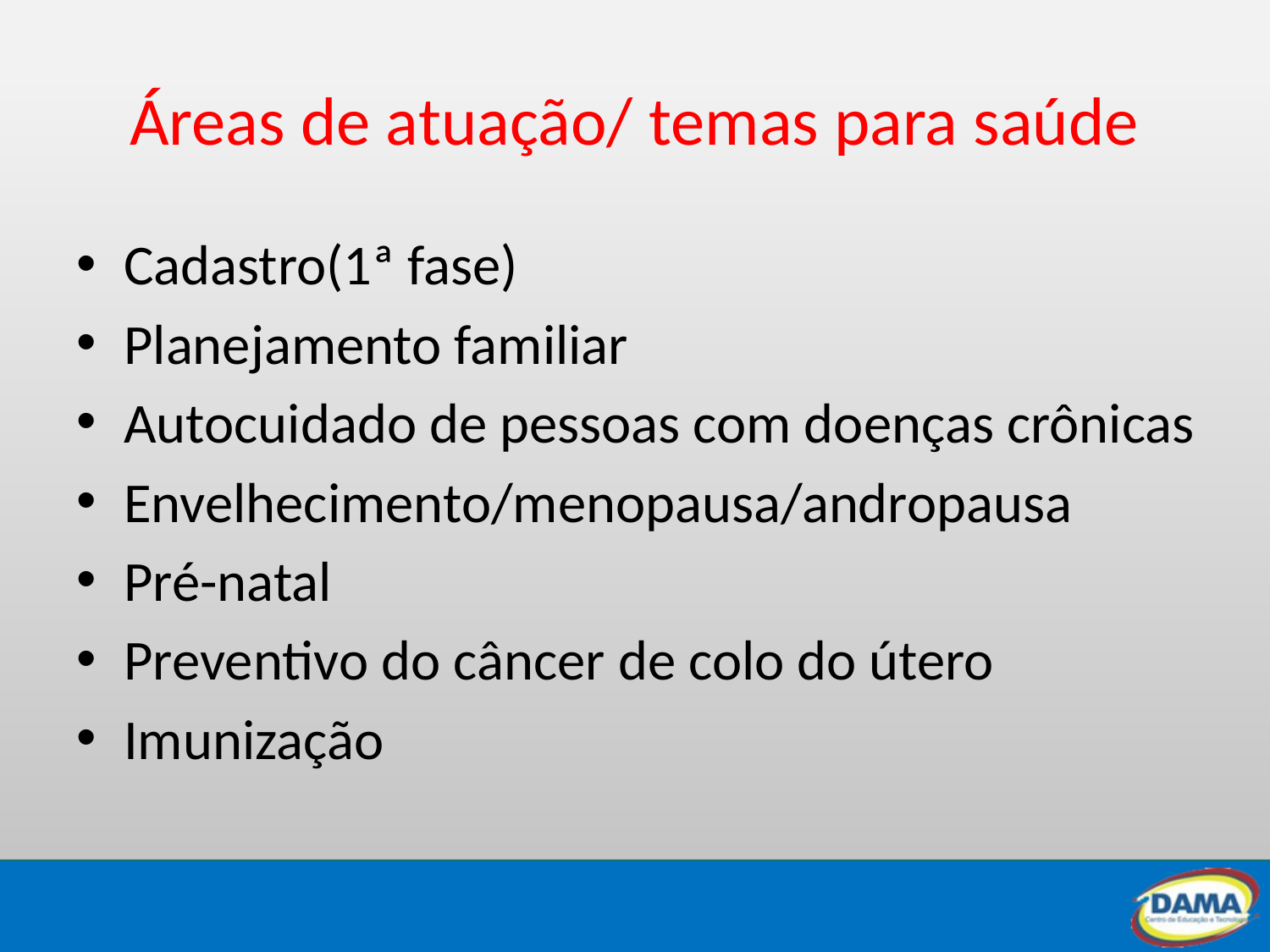

# Áreas de atuação/ temas para saúde
Cadastro(1ª fase)
Planejamento familiar
Autocuidado de pessoas com doenças crônicas
Envelhecimento/menopausa/andropausa
Pré-natal
Preventivo do câncer de colo do útero
Imunização